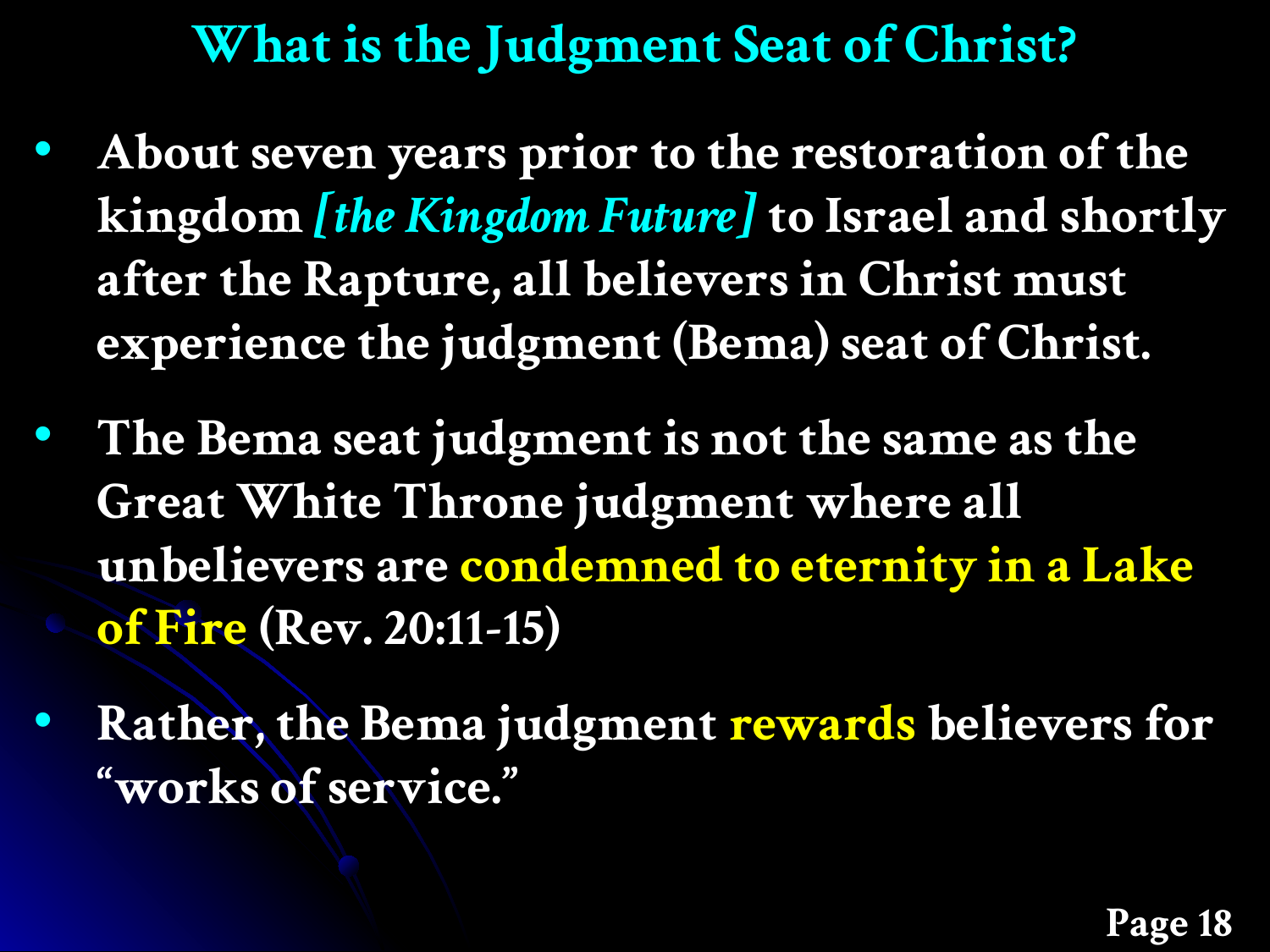

What is the Judgment Seat of Christ?
About seven years prior to the restoration of the kingdom [the Kingdom Future] to Israel and shortly after the Rapture, all believers in Christ must experience the judgment (Bema) seat of Christ.
The Bema seat judgment is not the same as the Great White Throne judgment where all unbelievers are condemned to eternity in a Lake of Fire (Rev. 20:11-15)
Rather, the Bema judgment rewards believers for “works of service.”
Page 18